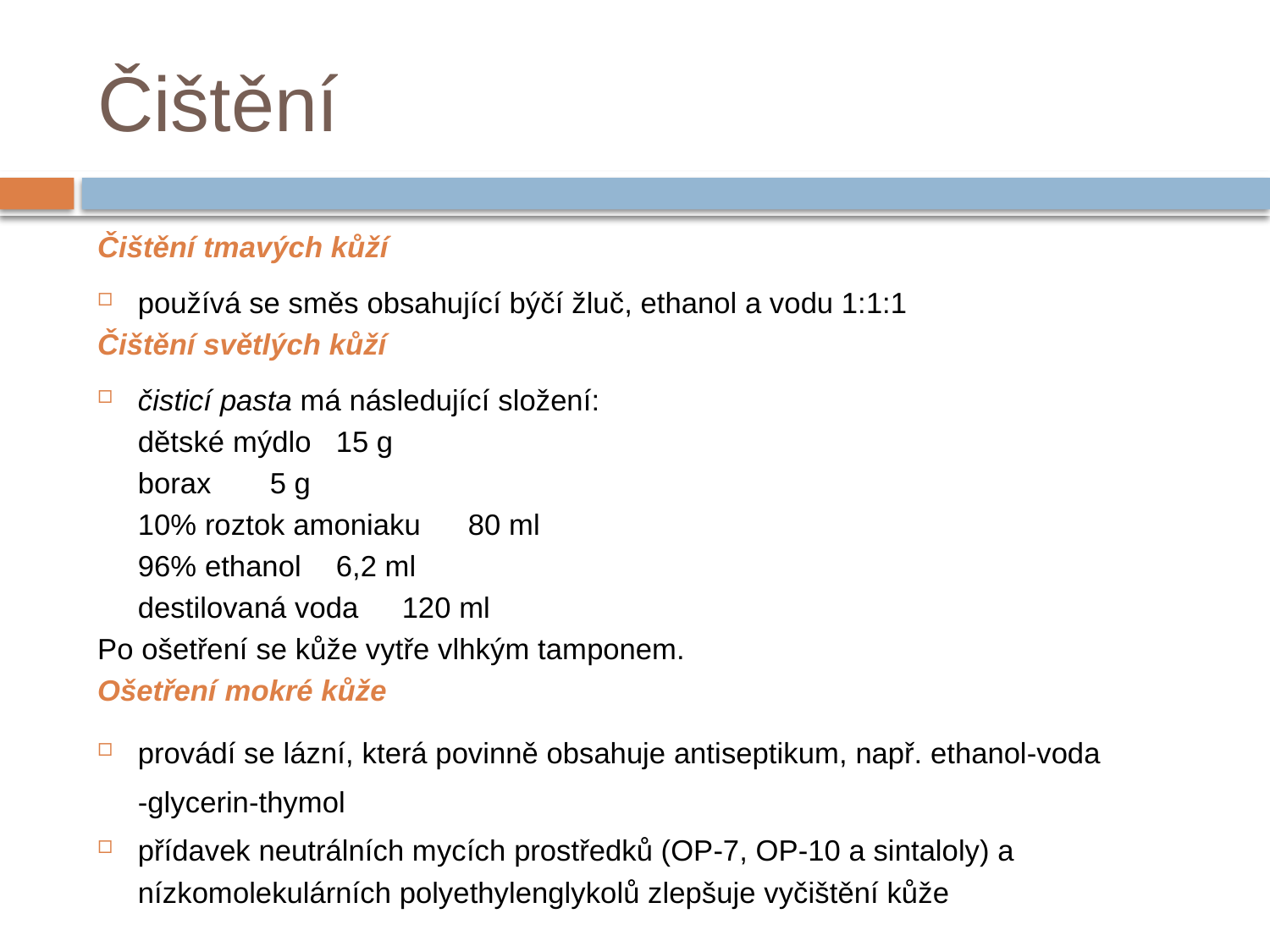

# Čištění
Čištění tmavých kůží

používá se směs obsahující býčí žluč, ethanol a vodu 1:1:1
Čištění světlých kůží

čisticí pasta má následující složení:
	dětské mýdlo		15 g
	borax			5 g
	10% roztok amoniaku	80 ml
	96% ethanol		6,2 ml
	destilovaná voda	120 ml
Po ošetření se kůže vytře vlhkým tamponem.
Ošetření mokré kůže

provádí se lázní, která povinně obsahuje antiseptikum, např. ethanol-voda
	-glycerin-thymol
přídavek neutrálních mycích prostředků (OP-7, OP-10 a sintaloly) a nízkomolekulárních polyethylenglykolů zlepšuje vyčištění kůže